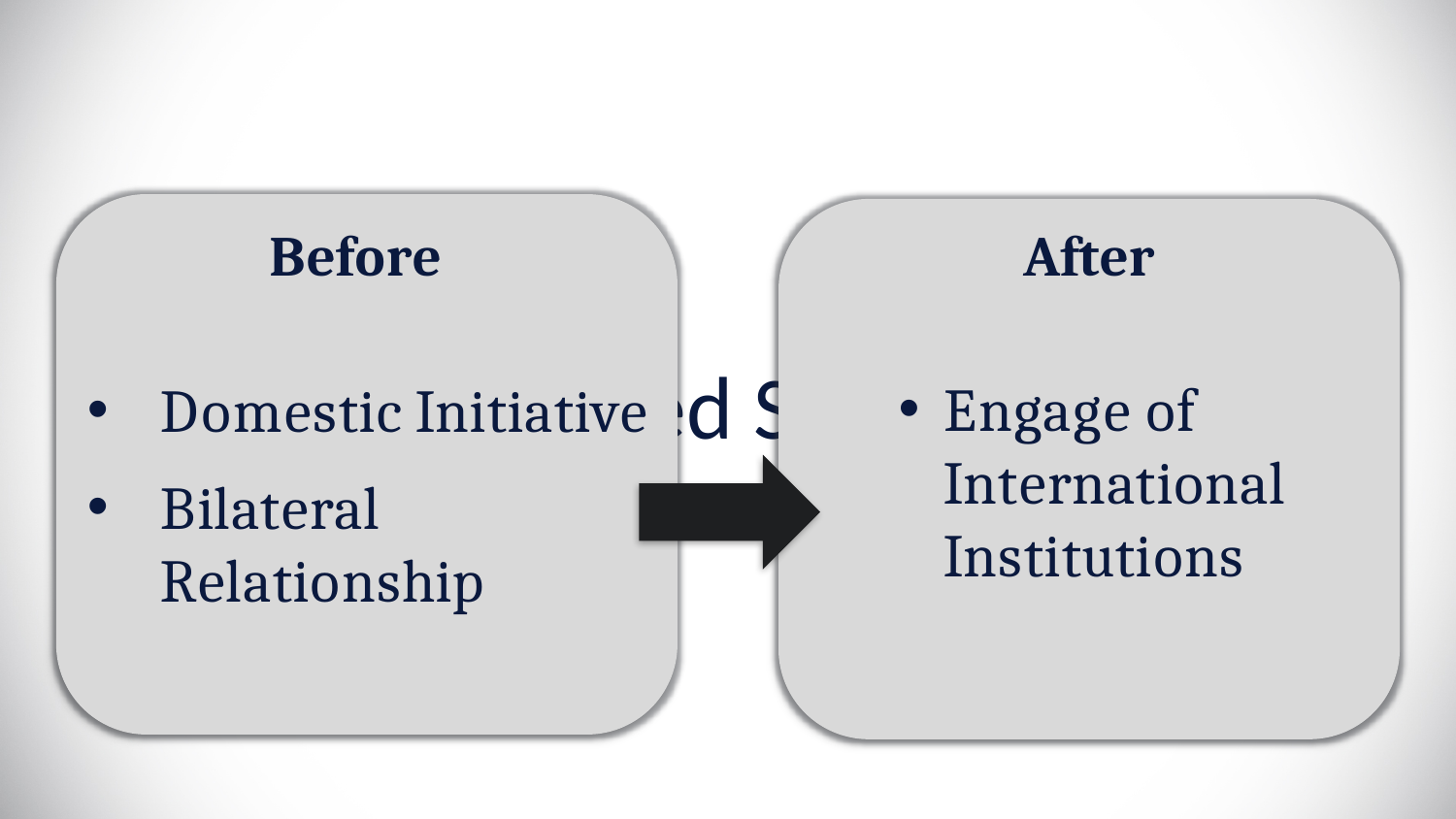

Before
After
# Modified Strategy
Engage of International Institutions

Domestic Initiative
Bilateral Relationship